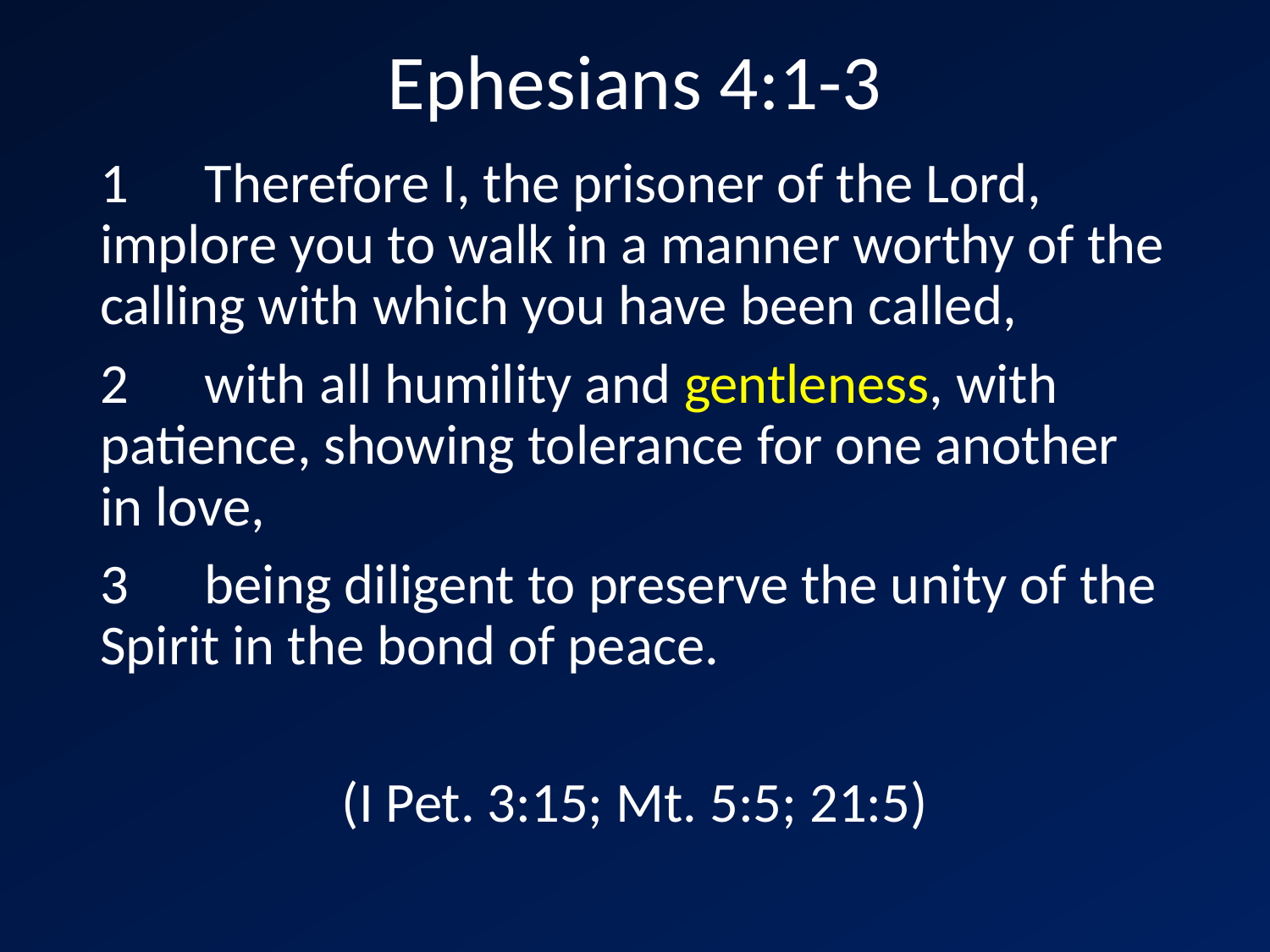

# Ephesians 4:1-3
1      Therefore I, the prisoner of the Lord, implore you to walk in a manner worthy of the calling with which you have been called,
2      with all humility and gentleness, with patience, showing tolerance for one another in love,
3      being diligent to preserve the unity of the Spirit in the bond of peace.

(I Pet. 3:15; Mt. 5:5; 21:5)